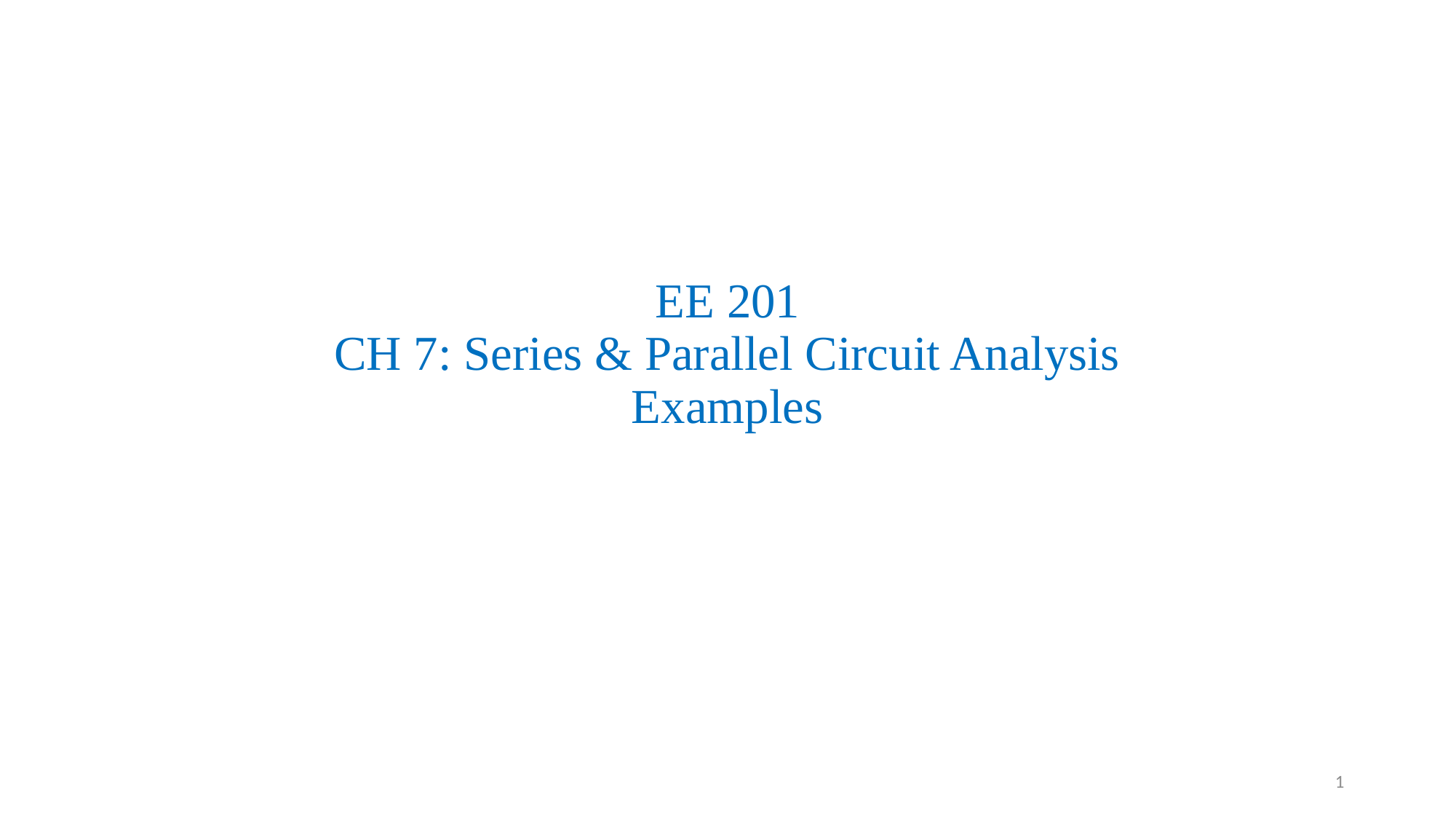

# EE 201 CH 7: Series & Parallel Circuit Analysis Examples
1